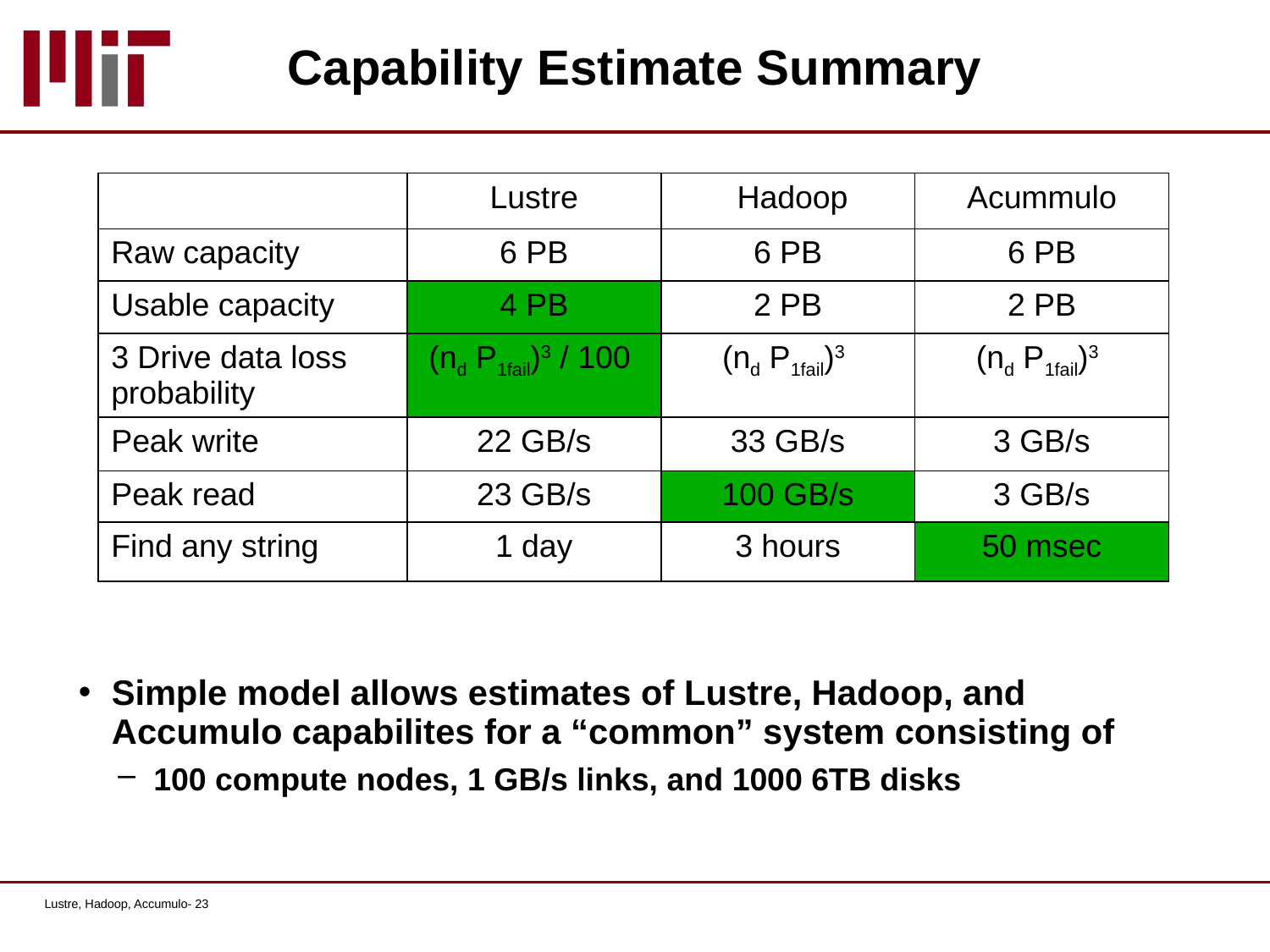

# Capability Estimate Summary
|  | Lustre | Hadoop | Acummulo |
| --- | --- | --- | --- |
| Raw capacity | 6 PB | 6 PB | 6 PB |
| Usable capacity | 4 PB | 2 PB | 2 PB |
| 3 Drive data loss probability | (nd P1fail)3 / 100 | (nd P1fail)3 | (nd P1fail)3 |
| Peak write | 22 GB/s | 33 GB/s | 3 GB/s |
| Peak read | 23 GB/s | 100 GB/s | 3 GB/s |
| Find any string | 1 day | 3 hours | 50 msec |
Simple model allows estimates of Lustre, Hadoop, and Accumulo capabilites for a “common” system consisting of
100 compute nodes, 1 GB/s links, and 1000 6TB disks